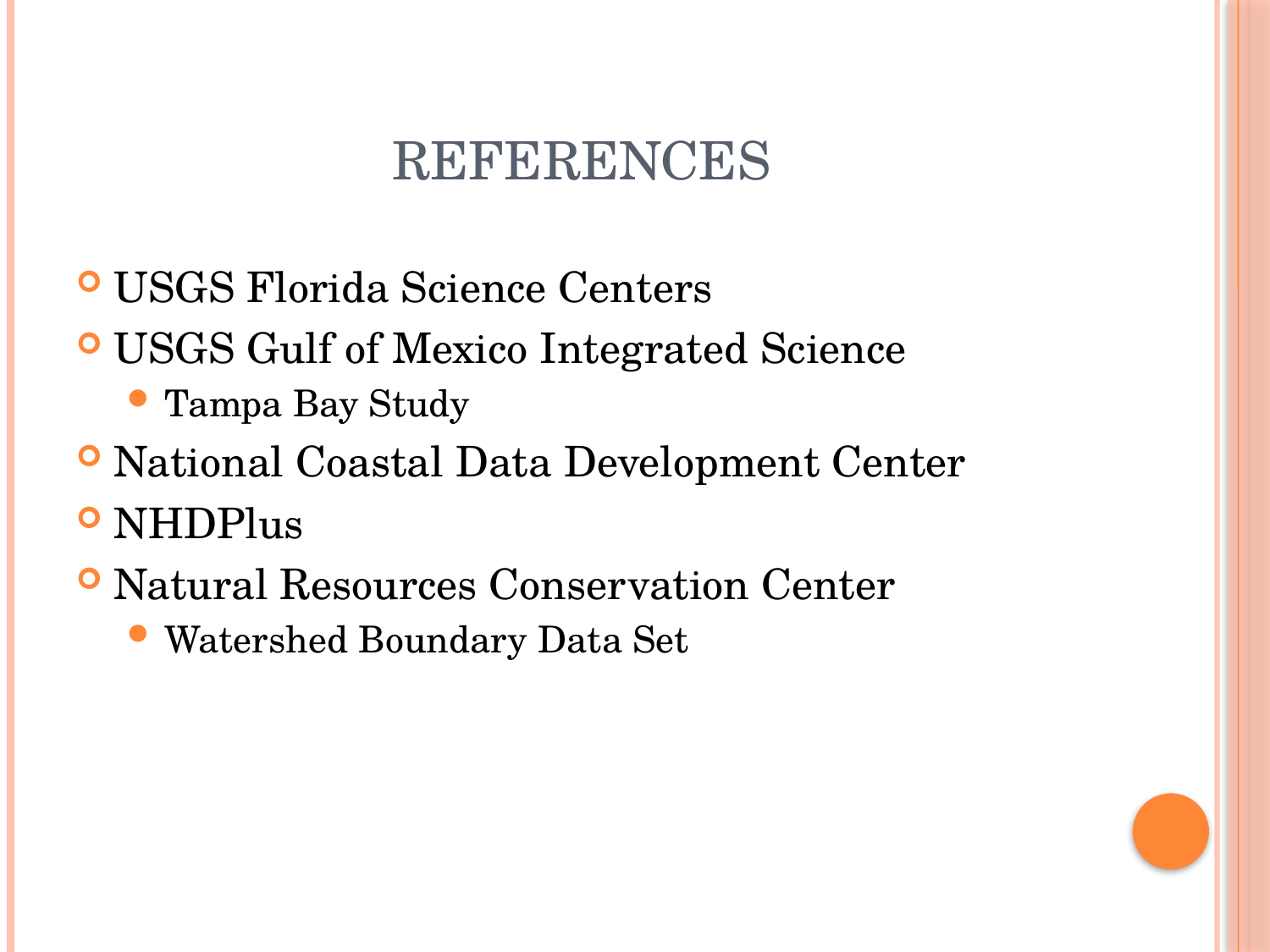

# References
USGS Florida Science Centers
USGS Gulf of Mexico Integrated Science
Tampa Bay Study
National Coastal Data Development Center
NHDPlus
Natural Resources Conservation Center
Watershed Boundary Data Set